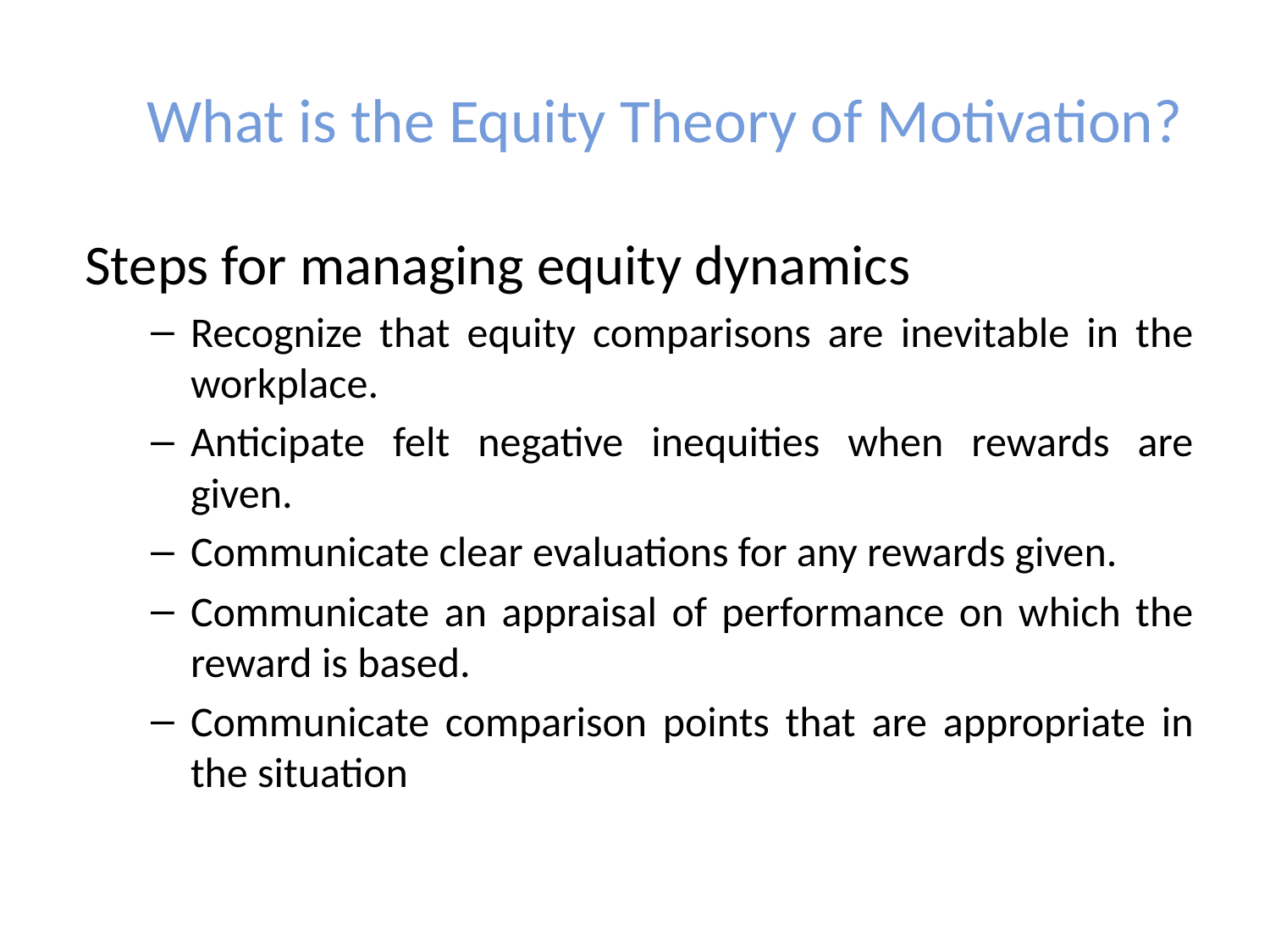

# What is the Equity Theory of Motivation?
Steps for managing equity dynamics
Recognize that equity comparisons are inevitable in the workplace.
Anticipate felt negative inequities when rewards are given.
Communicate clear evaluations for any rewards given.
Communicate an appraisal of performance on which the reward is based.
Communicate comparison points that are appropriate in the situation